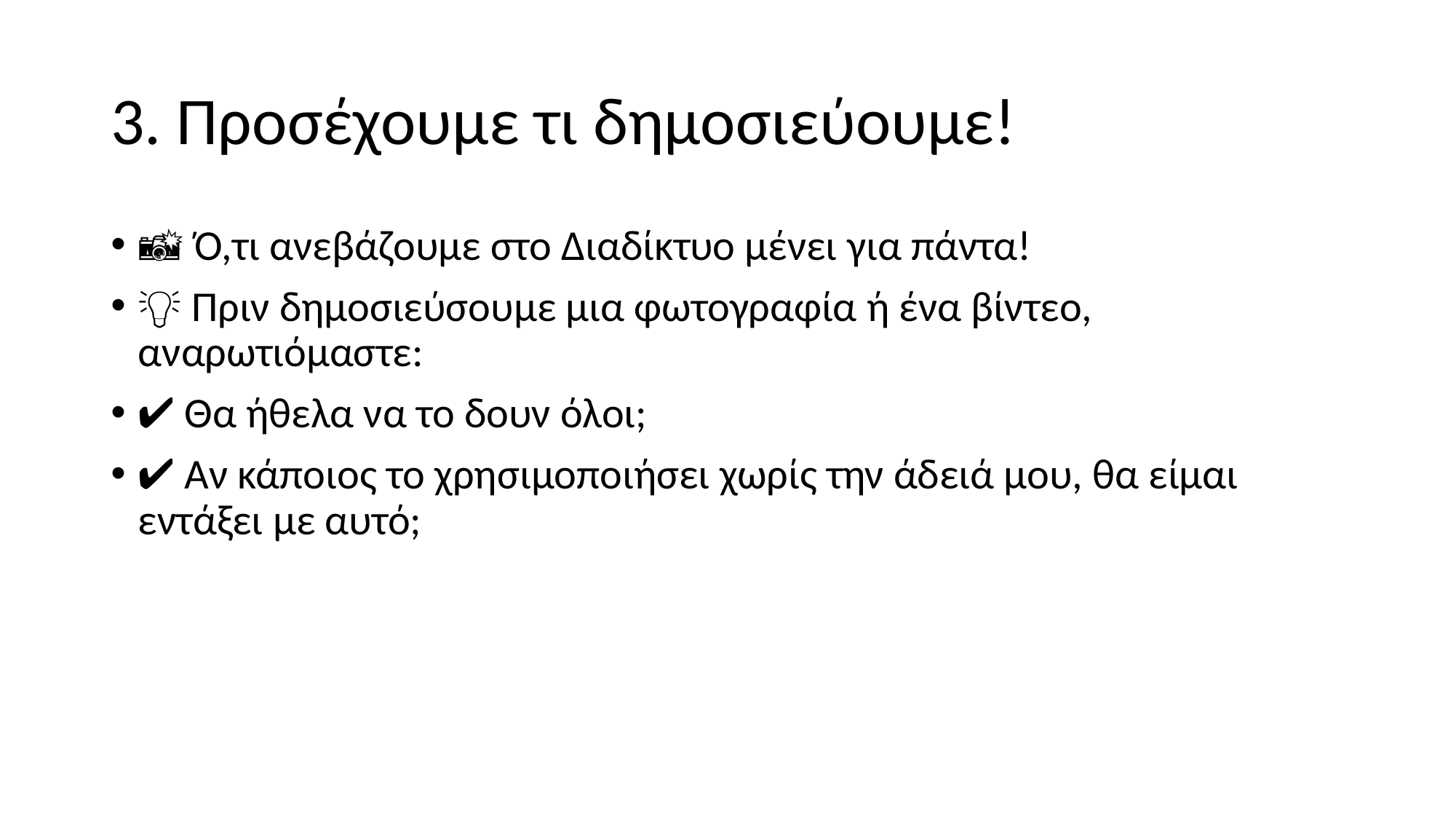

# 3️. Προσέχουμε τι δημοσιεύουμε!
📸 Ό,τι ανεβάζουμε στο Διαδίκτυο μένει για πάντα!
💡 Πριν δημοσιεύσουμε μια φωτογραφία ή ένα βίντεο, αναρωτιόμαστε:
✔️ Θα ήθελα να το δουν όλοι;
✔️ Αν κάποιος το χρησιμοποιήσει χωρίς την άδειά μου, θα είμαι εντάξει με αυτό;